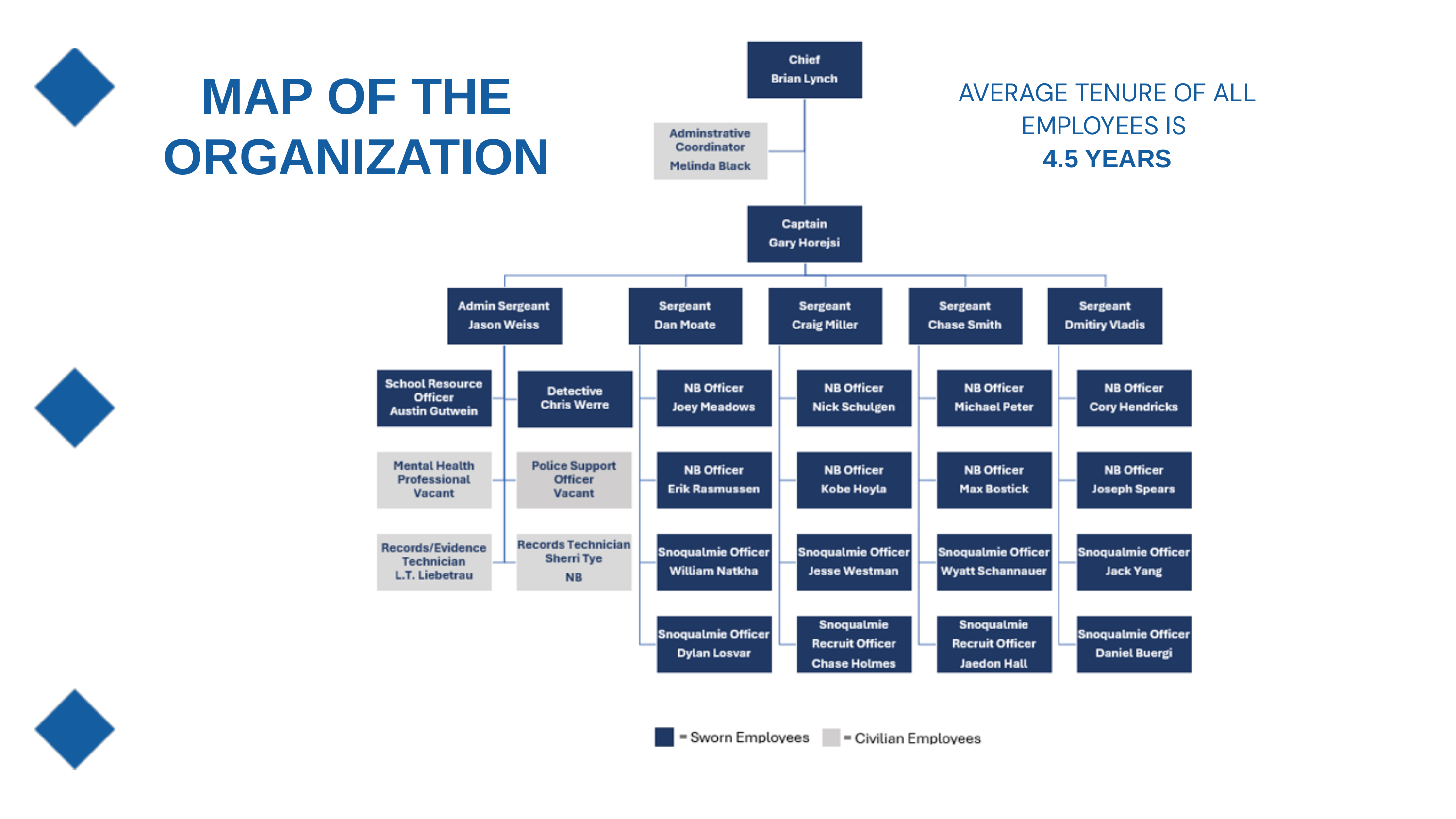

MAP OF THE ORGANIZATION
AVERAGE TENURE OF ALL EMPLOYEES IS
4.5 YEARS